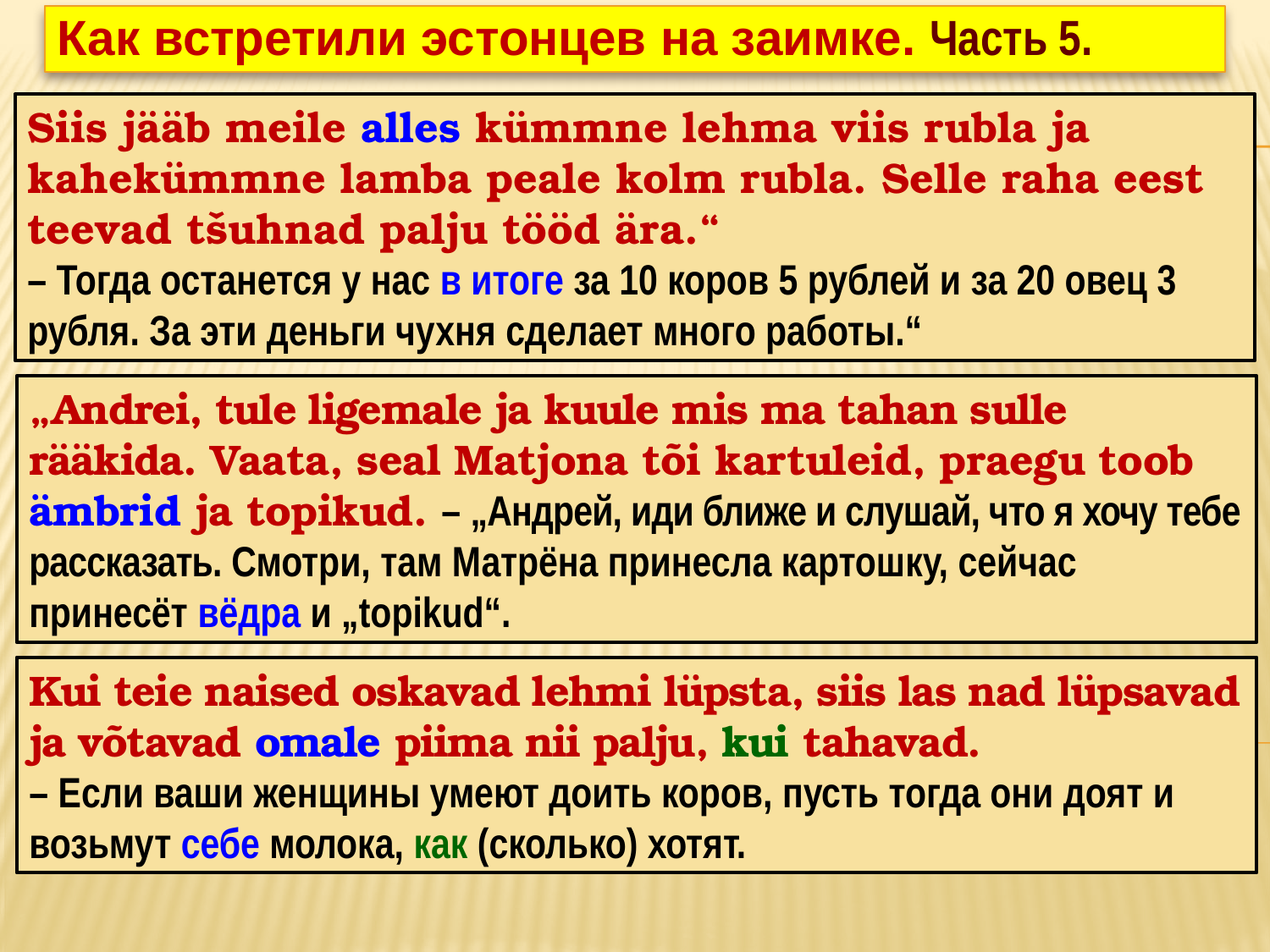

Как встретили эстонцев на заимке. Часть 5.
Siis jääb meile alles kümmne lehma viis rubla ja kahekümmne lamba peale kolm rubla. Selle raha eest teevad tšuhnad palju tööd ära.“
– Тогда останется у нас в итоге за 10 коров 5 рублей и за 20 овец 3 рубля. За эти деньги чухня сделает много работы.“
„Andrei, tule ligemale ja kuule mis ma tahan sulle rääkida. Vaata, seal Matjona tõi kartuleid, praegu toob ämbrid ja topikud. – „Андрей, иди ближе и слушай, что я хочу тебе рассказать. Смотри, там Матрёна принесла картошку, сейчас принесёт вёдра и „topikud“.
Kui teie naised oskavad lehmi lüpsta, siis las nad lüpsavad ja võtavad omale piima nii palju, kui tahavad.
– Если ваши женщины умеют доить коров, пусть тогда они доят и возьмут себе молока, как (сколько) хотят.